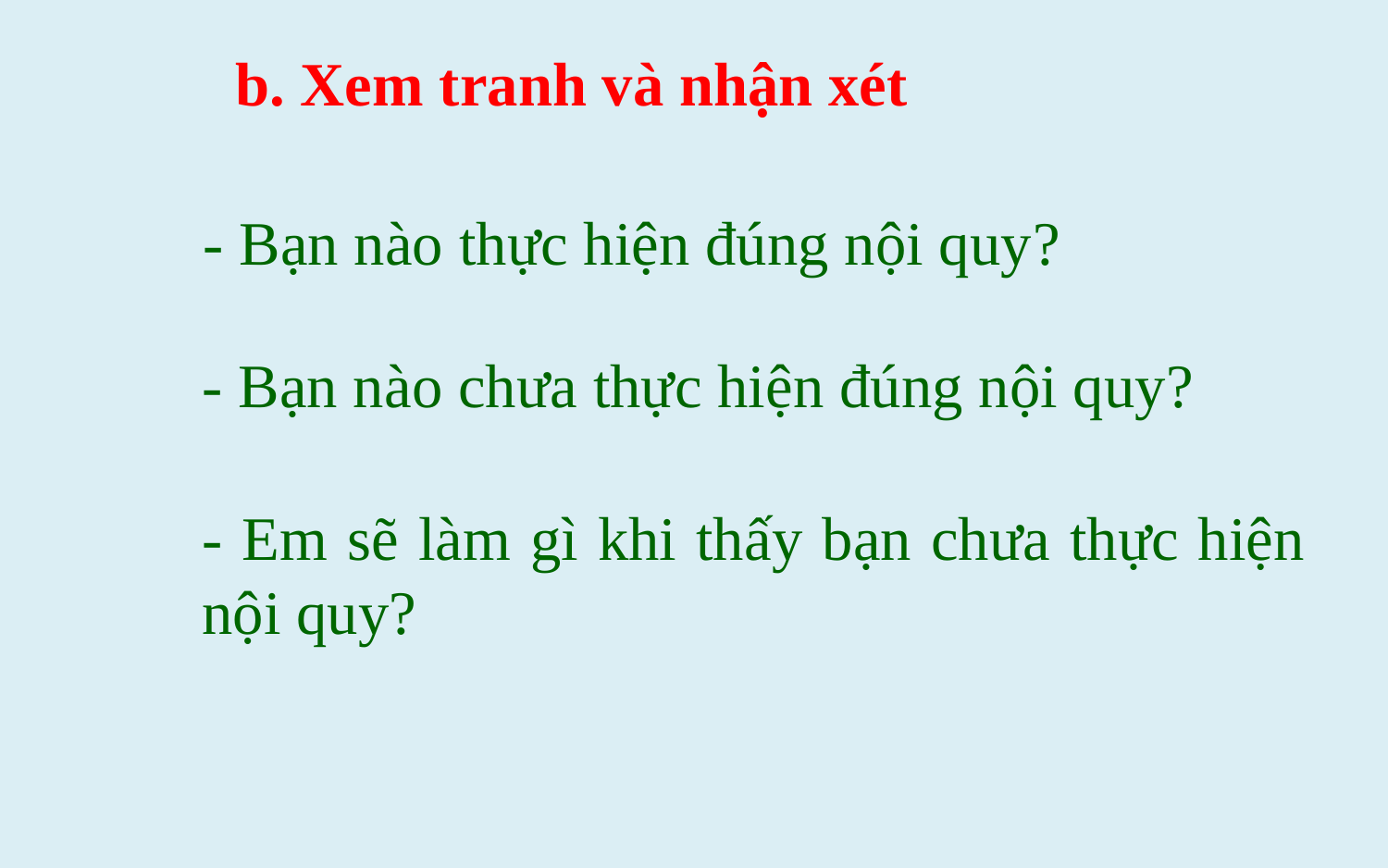

b. Xem tranh và nhận xét
- Bạn nào thực hiện đúng nội quy?
- Bạn nào chưa thực hiện đúng nội quy?
- Em sẽ làm gì khi thấy bạn chưa thực hiện nội quy?